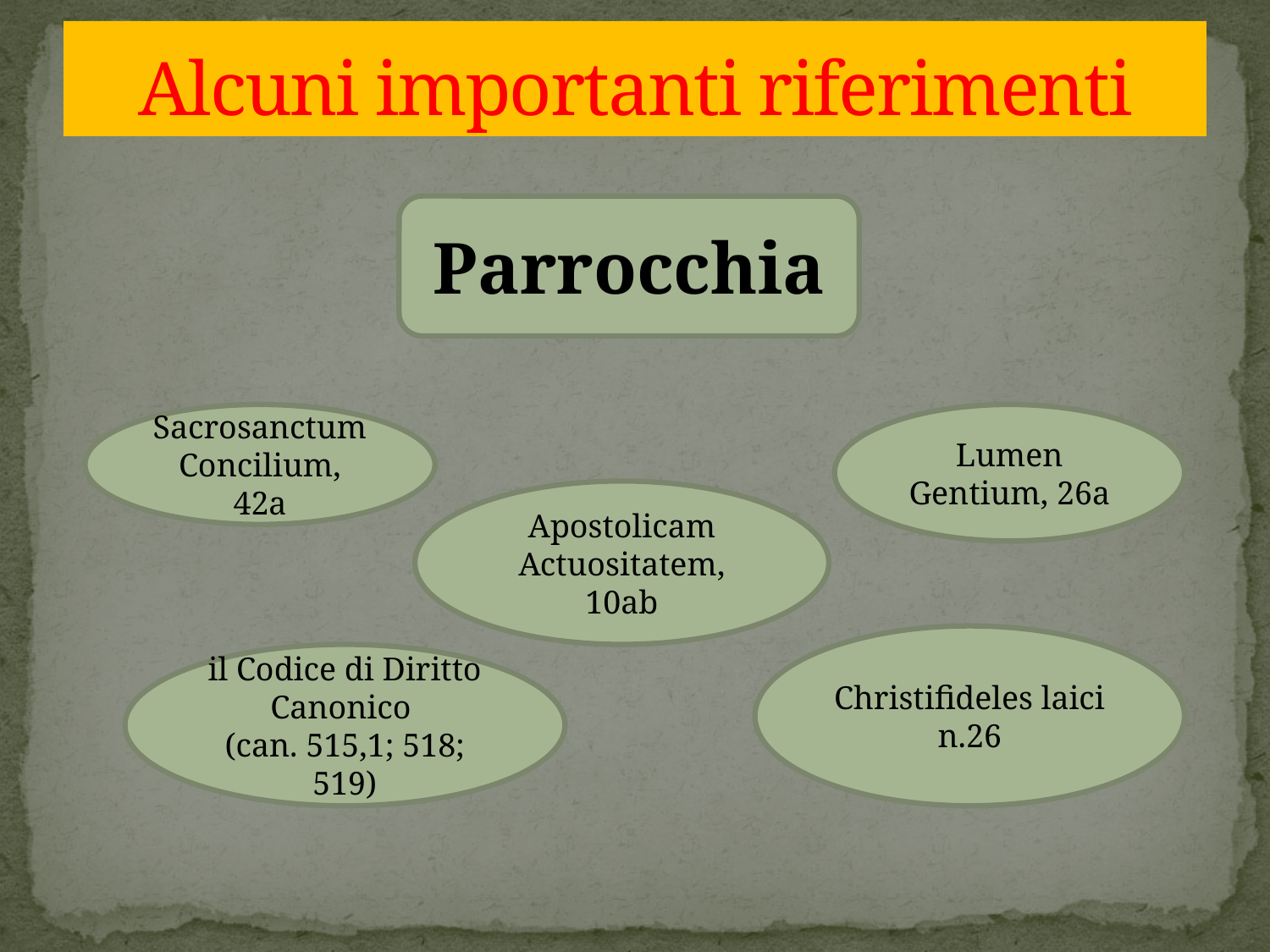

# Alcuni importanti riferimenti

Parrocchia
Sacrosanctum Concilium, 42a
Lumen Gentium, 26a
Apostolicam Actuositatem, 10ab
Christifideles laici n.26
il Codice di Diritto Canonico
(can. 515,1; 518; 519)